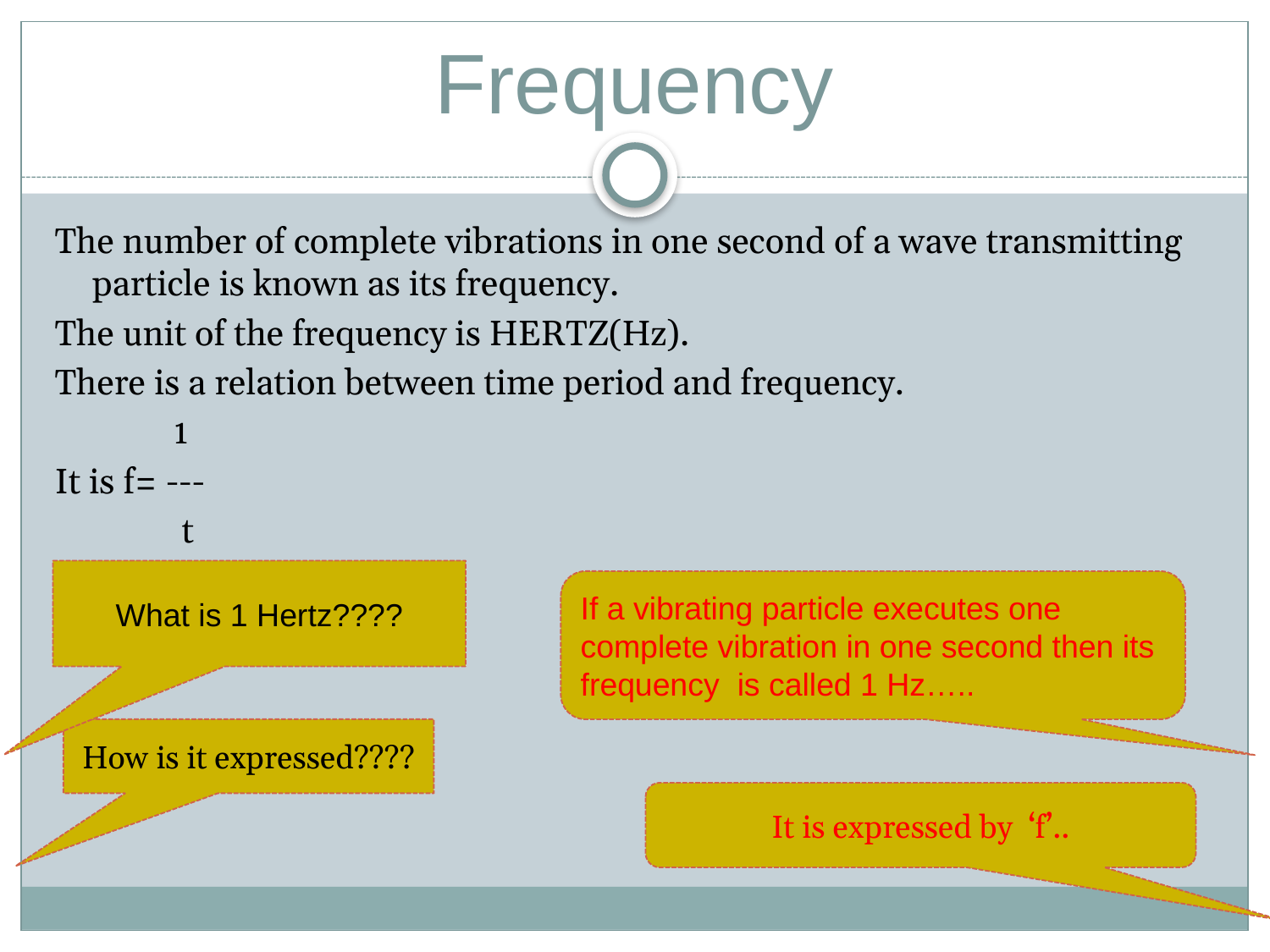

# Frequency
The number of complete vibrations in one second of a wave transmitting particle is known as its frequency.
The unit of the frequency is HERTZ(Hz).
There is a relation between time period and frequency.
              1
It is f= ---
               t
What is 1 Hertz????
If a vibrating particle executes one complete vibration in one second then its frequency  is called 1 Hz…..
How is it expressed????
It is expressed by  ‘f’..